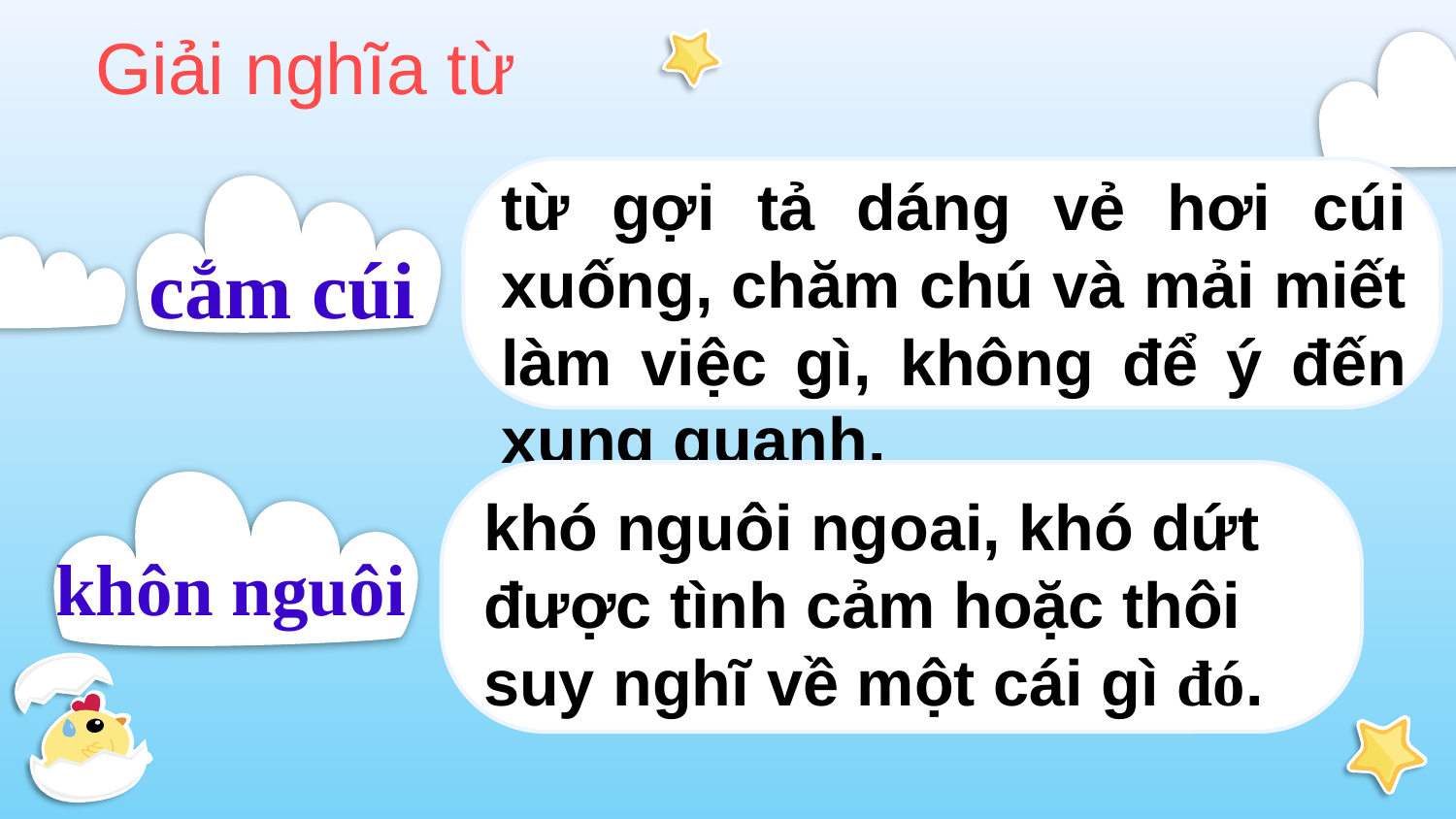

Giải nghĩa từ

từ gợi tả dáng vẻ hơi cúi xuống, chăm chú và mải miết làm việc gì, không để ý đến xung quanh.

cắm cúi

khó nguôi ngoai, khó dứt được tình cảm hoặc thôi suy nghĩ về một cái gì đó.

khôn nguôi